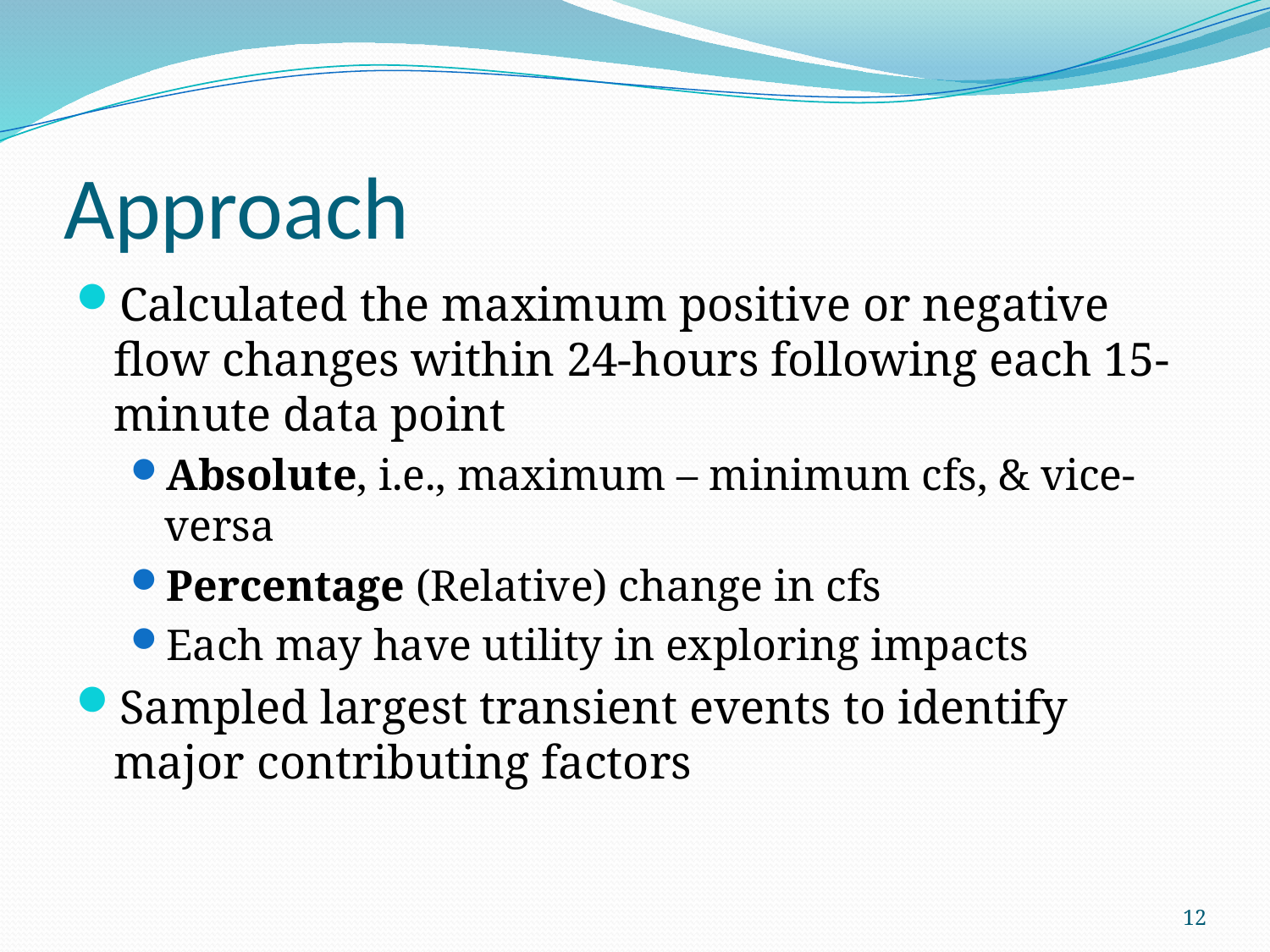

# Approach
Calculated the maximum positive or negative flow changes within 24-hours following each 15-minute data point
Absolute, i.e., maximum – minimum cfs, & vice-versa
Percentage (Relative) change in cfs
Each may have utility in exploring impacts
Sampled largest transient events to identify major contributing factors
12